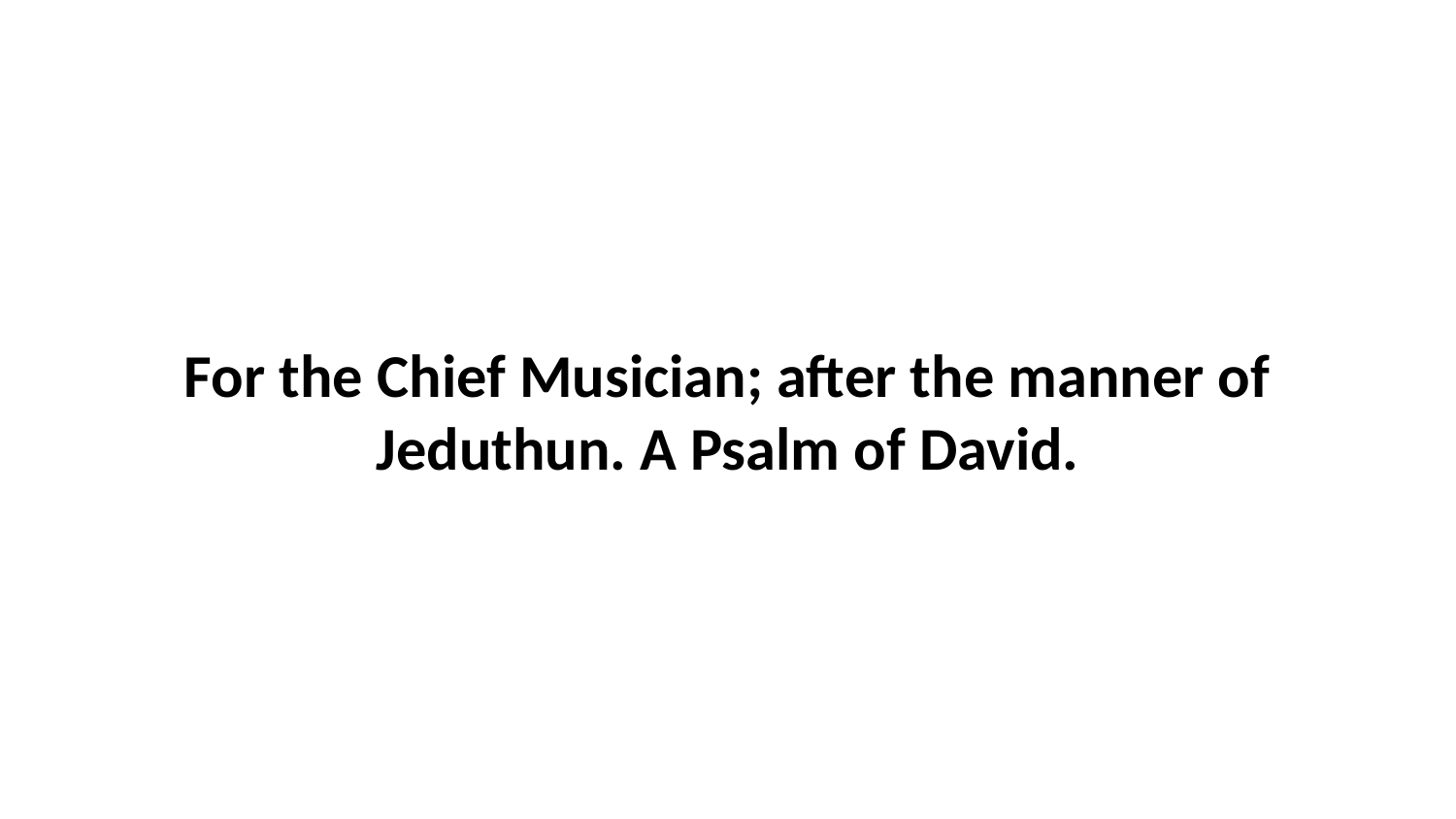

For the Chief Musician; after the manner of Jeduthun. A Psalm of David.